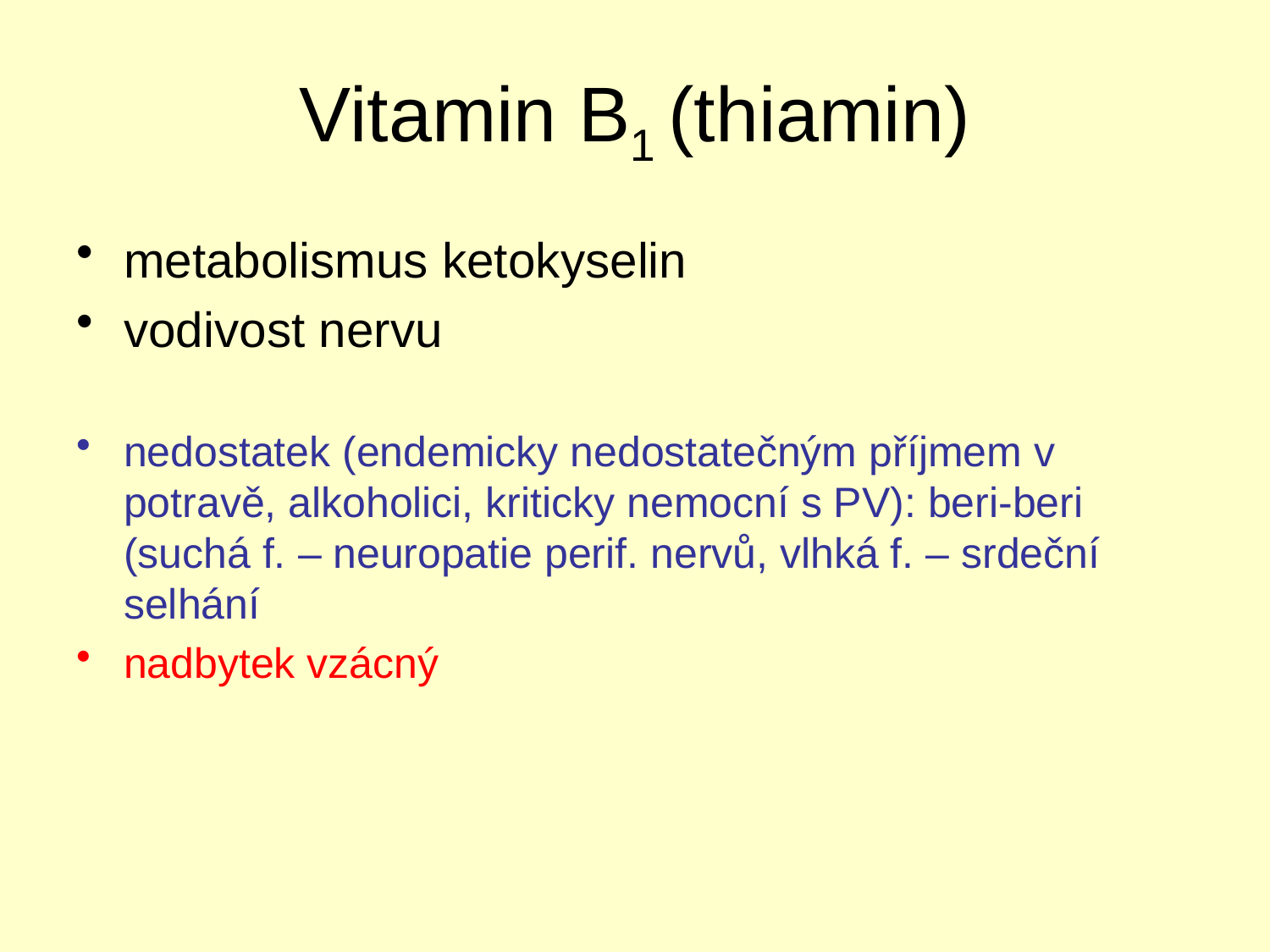

# Vitamin B1 (thiamin)
metabolismus ketokyselin
vodivost nervu

nedostatek (endemicky nedostatečným příjmem v potravě, alkoholici, kriticky nemocní s PV): beri-beri (suchá f. – neuropatie perif. nervů, vlhká f. – srdeční selhání
nadbytek vzácný